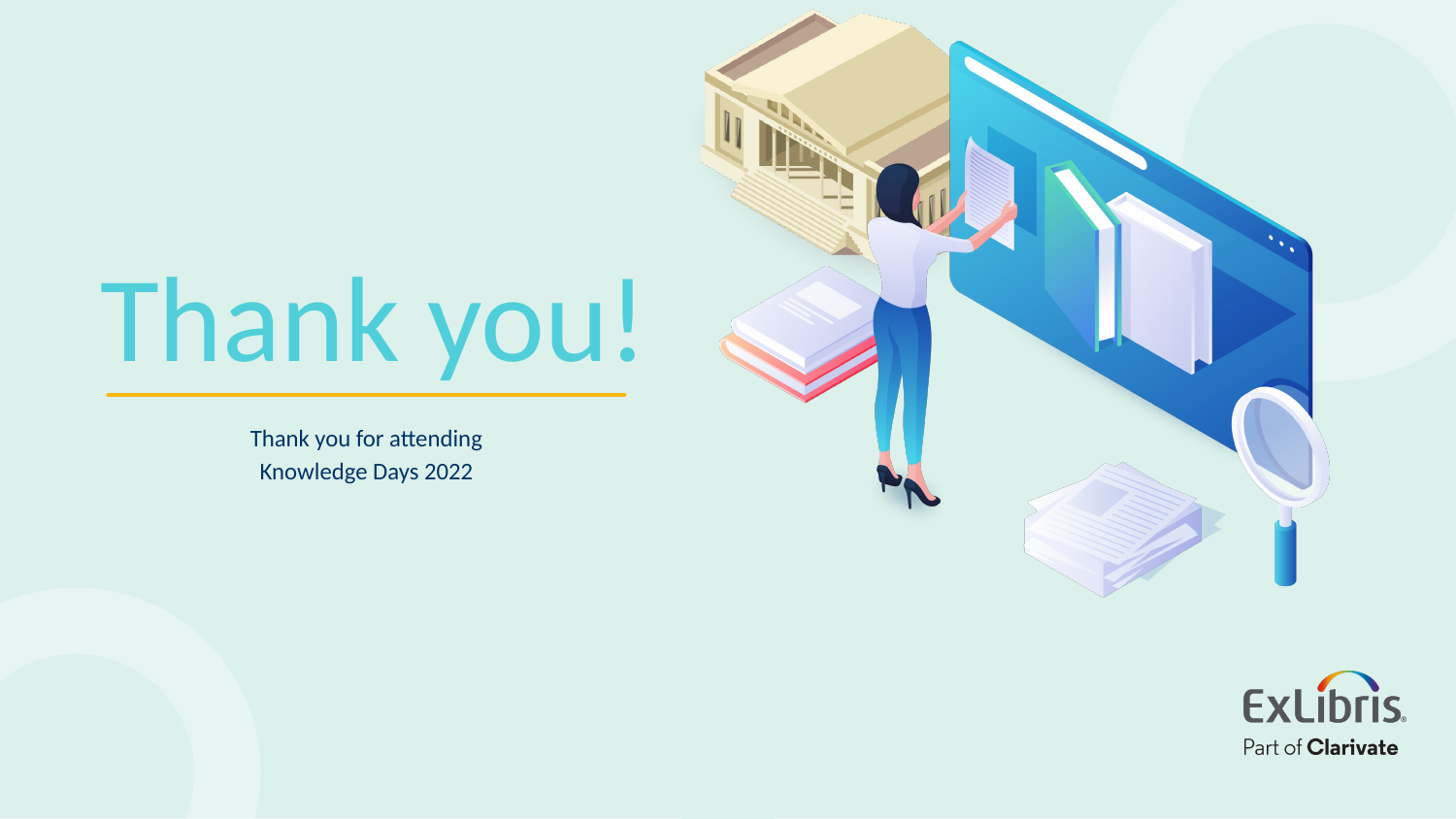

Thank you for attending
Knowledge Days 2022